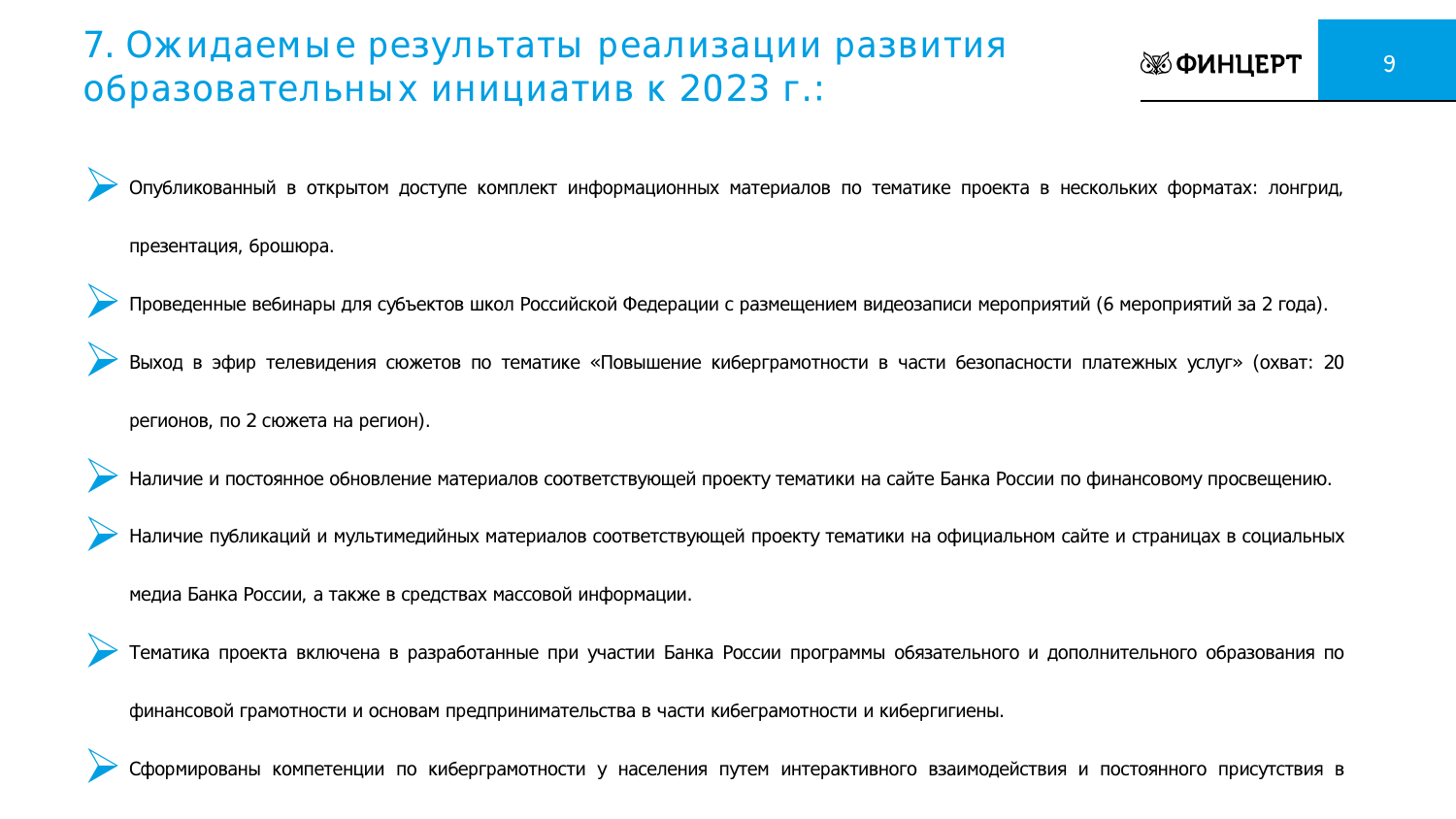

7. Ожидаемые результаты реализации развития образовательных инициатив к 2023 г.:
Опубликованный в открытом доступе комплект информационных материалов по тематике проекта в нескольких форматах: лонгрид, презентация, брошюра.
Проведенные вебинары для субъектов школ Российской Федерации с размещением видеозаписи мероприятий (6 мероприятий за 2 года).
Выход в эфир телевидения сюжетов по тематике «Повышение киберграмотности в части безопасности платежных услуг» (охват: 20 регионов, по 2 сюжета на регион).
Наличие и постоянное обновление материалов соответствующей проекту тематики на сайте Банка России по финансовому просвещению.
Наличие публикаций и мультимедийных материалов соответствующей проекту тематики на официальном сайте и страницах в социальных медиа Банка России, а также в средствах массовой информации.
Тематика проекта включена в разработанные при участии Банка России программы обязательного и дополнительного образования по финансовой грамотности и основам предпринимательства в части кибеграмотности и кибергигиены.
Сформированы компетенции по киберграмотности у населения путем интерактивного взаимодействия и постоянного присутствия в информационном поле тематики киберграмотности.